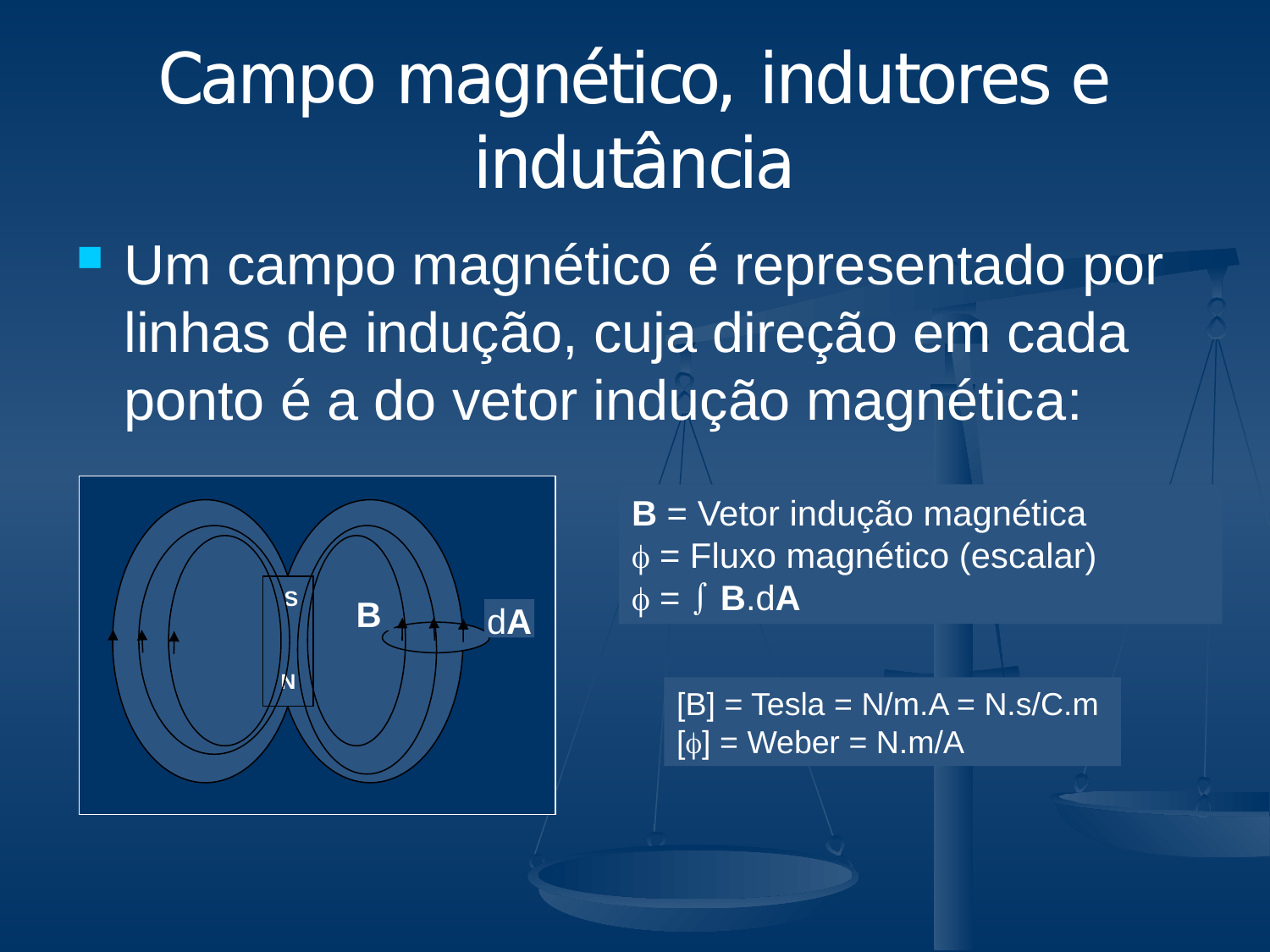

# Campo magnético, indutores e indutância
Um campo magnético é representado por linhas de indução, cuja direção em cada ponto é a do vetor indução magnética:

B = Vetor indução magnética
φ = Fluxo magnético (escalar)
φ = ∫ B.dA

S

B
dA

N

[B] = Tesla = N/m.A = N.s/C.m
[φ] = Weber = N.m/A